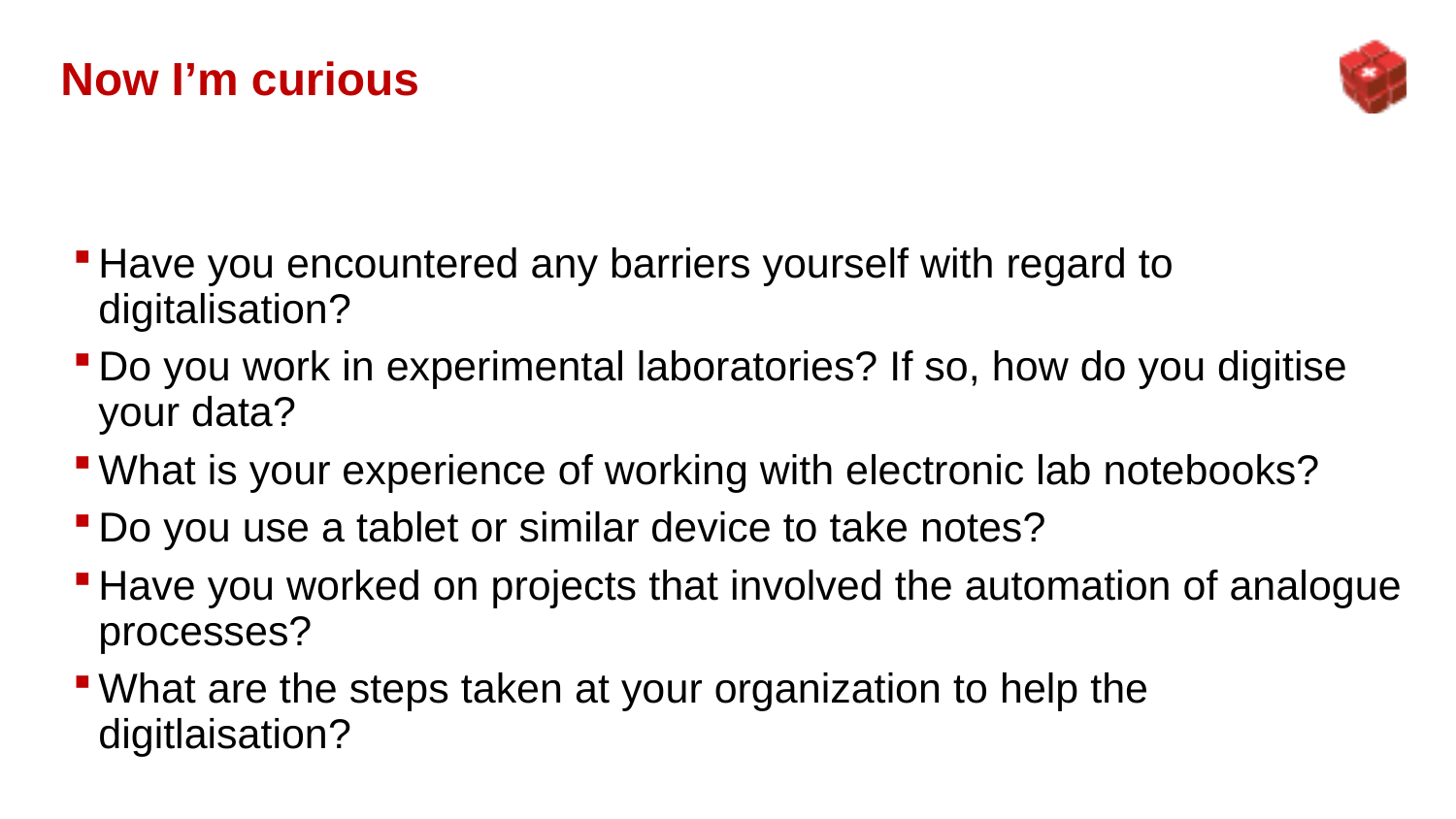

# Now I’m curious
Have you encountered any barriers yourself with regard to digitalisation?
Do you work in experimental laboratories? If so, how do you digitise your data?
What is your experience of working with electronic lab notebooks?
Do you use a tablet or similar device to take notes?
Have you worked on projects that involved the automation of analogue processes?
What are the steps taken at your organization to help the digitlaisation?